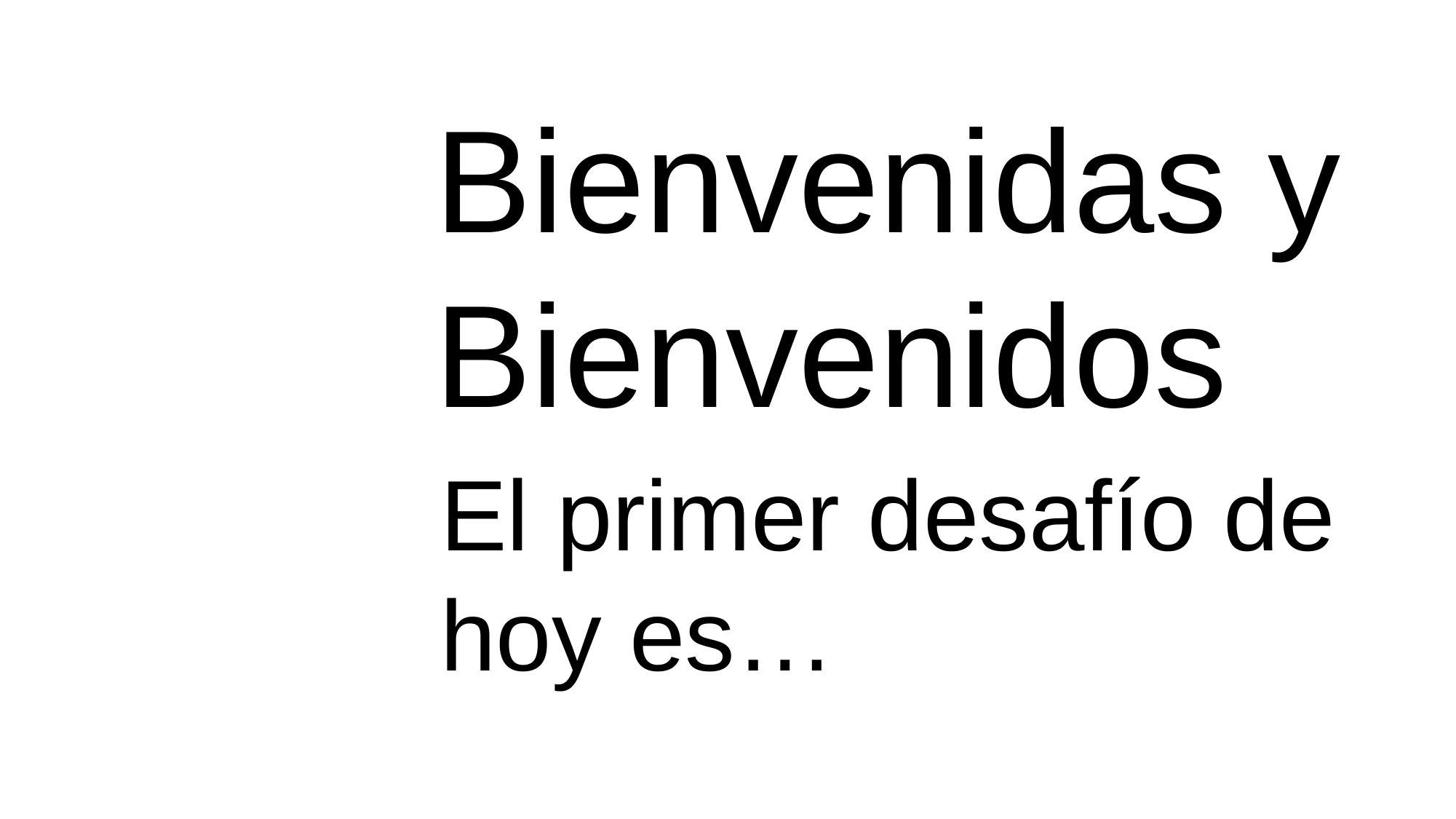

Bienvenidas y
Bienvenidos
El primer desafío de hoy es…